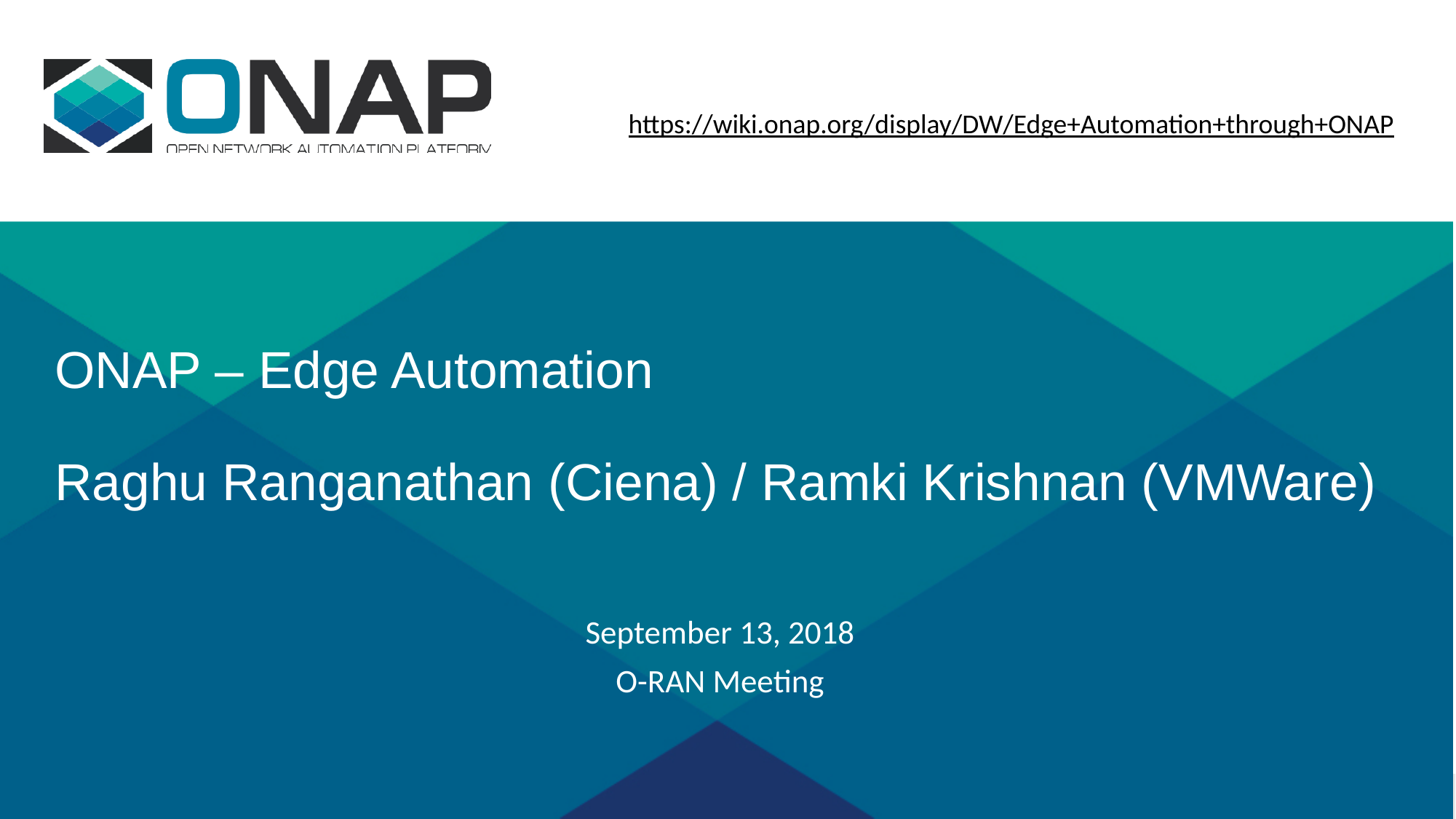

https://wiki.onap.org/display/DW/Edge+Automation+through+ONAP
# ONAP – Edge Automation Raghu Ranganathan (Ciena) / Ramki Krishnan (VMWare)
September 13, 2018
O-RAN Meeting